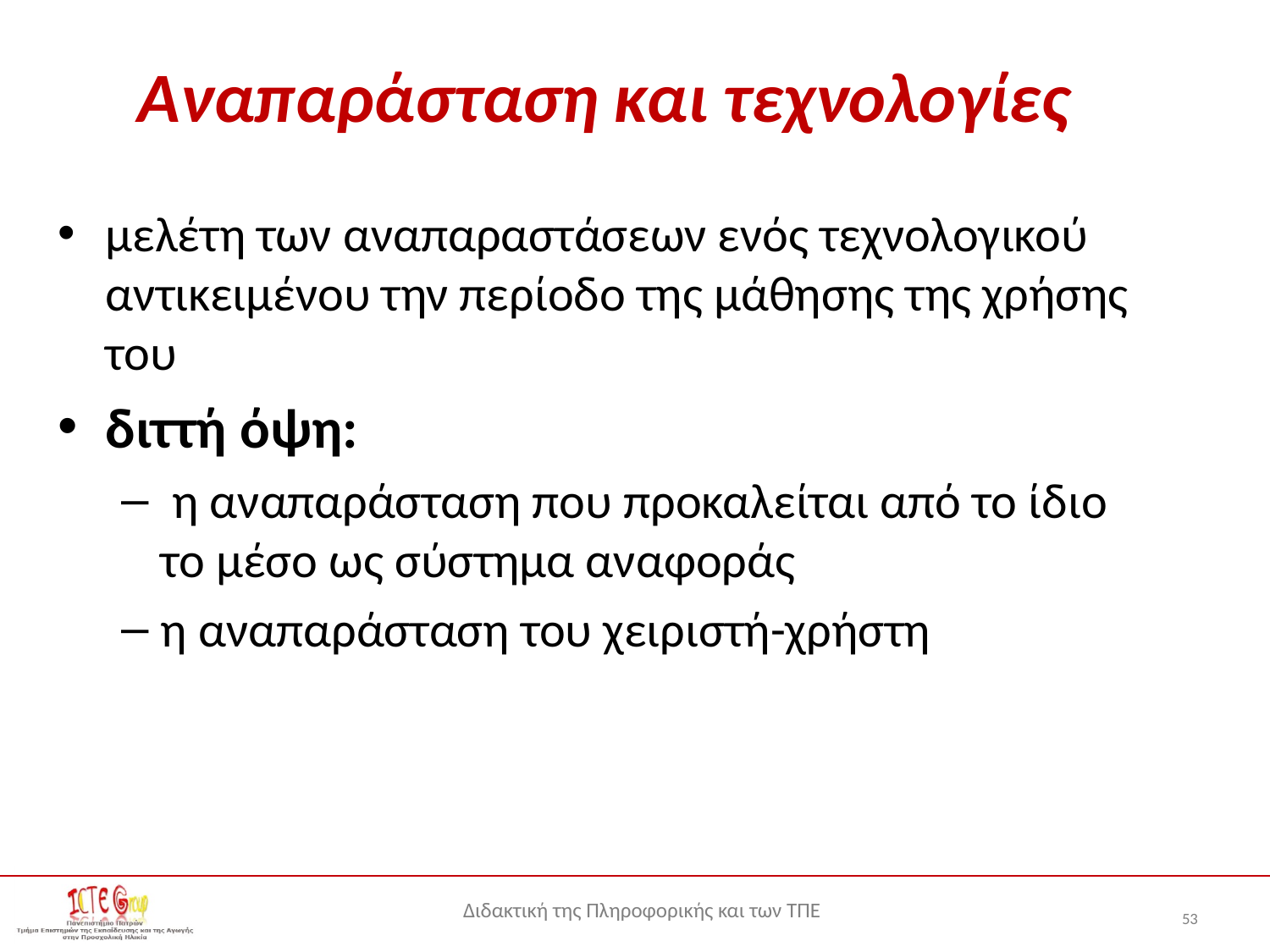

# Αναπαράσταση και τεχνολογίες
μελέτη των αναπαραστάσεων ενός τεχνολογικού αντικειμένου την περίοδο της μάθησης της χρήσης του
διττή όψη:
 η αναπαράσταση που προκαλείται από το ίδιο το μέσο ως σύστημα αναφοράς
η αναπαράσταση του χειριστή-χρήστη